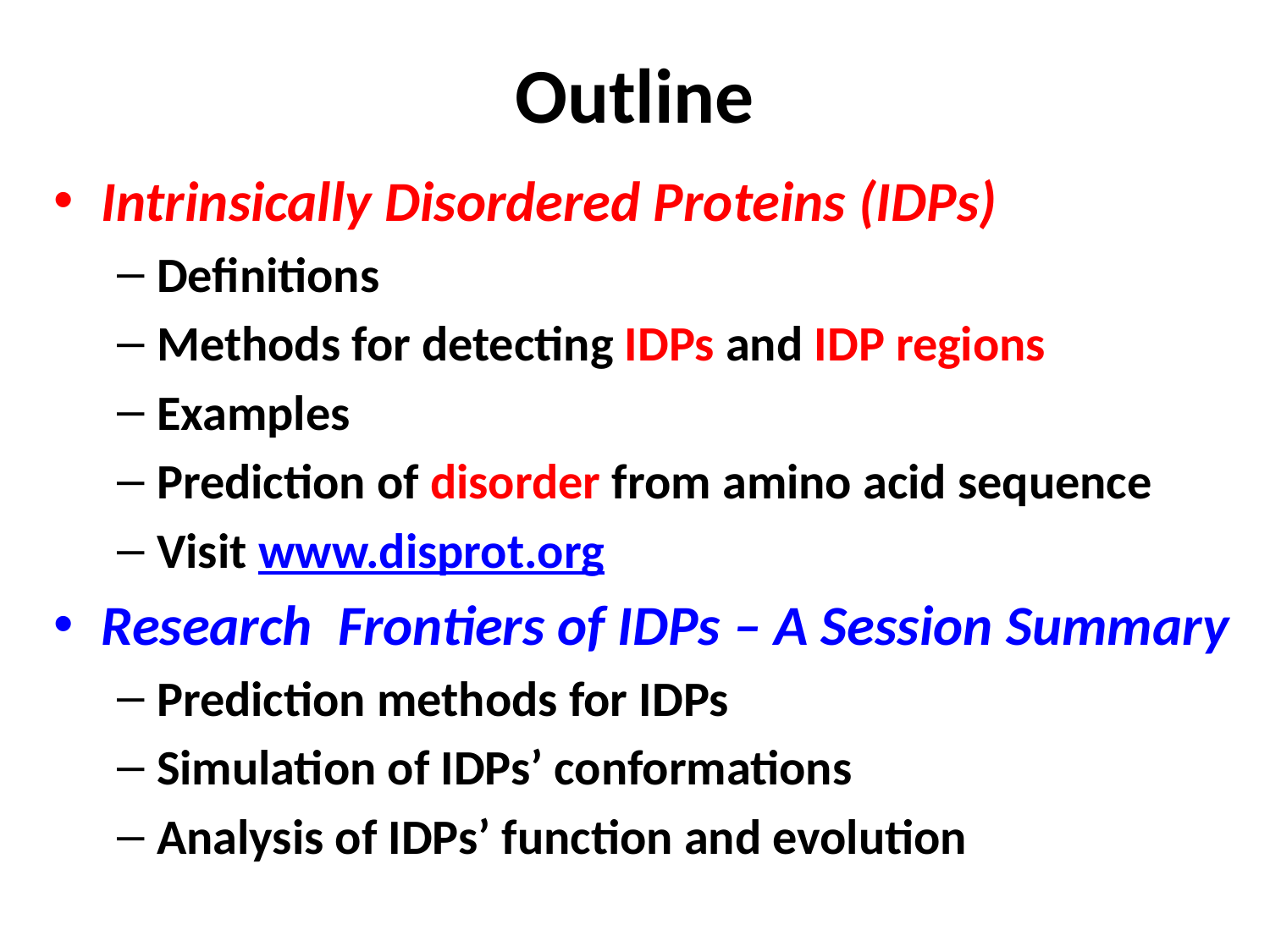

Outline
Intrinsically Disordered Proteins (IDPs)
Definitions
Methods for detecting IDPs and IDP regions
Examples
Prediction of disorder from amino acid sequence
Visit www.disprot.org
Research  Frontiers of IDPs – A Session Summary
Prediction methods for IDPs
Simulation of IDPs’ conformations
Analysis of IDPs’ function and evolution